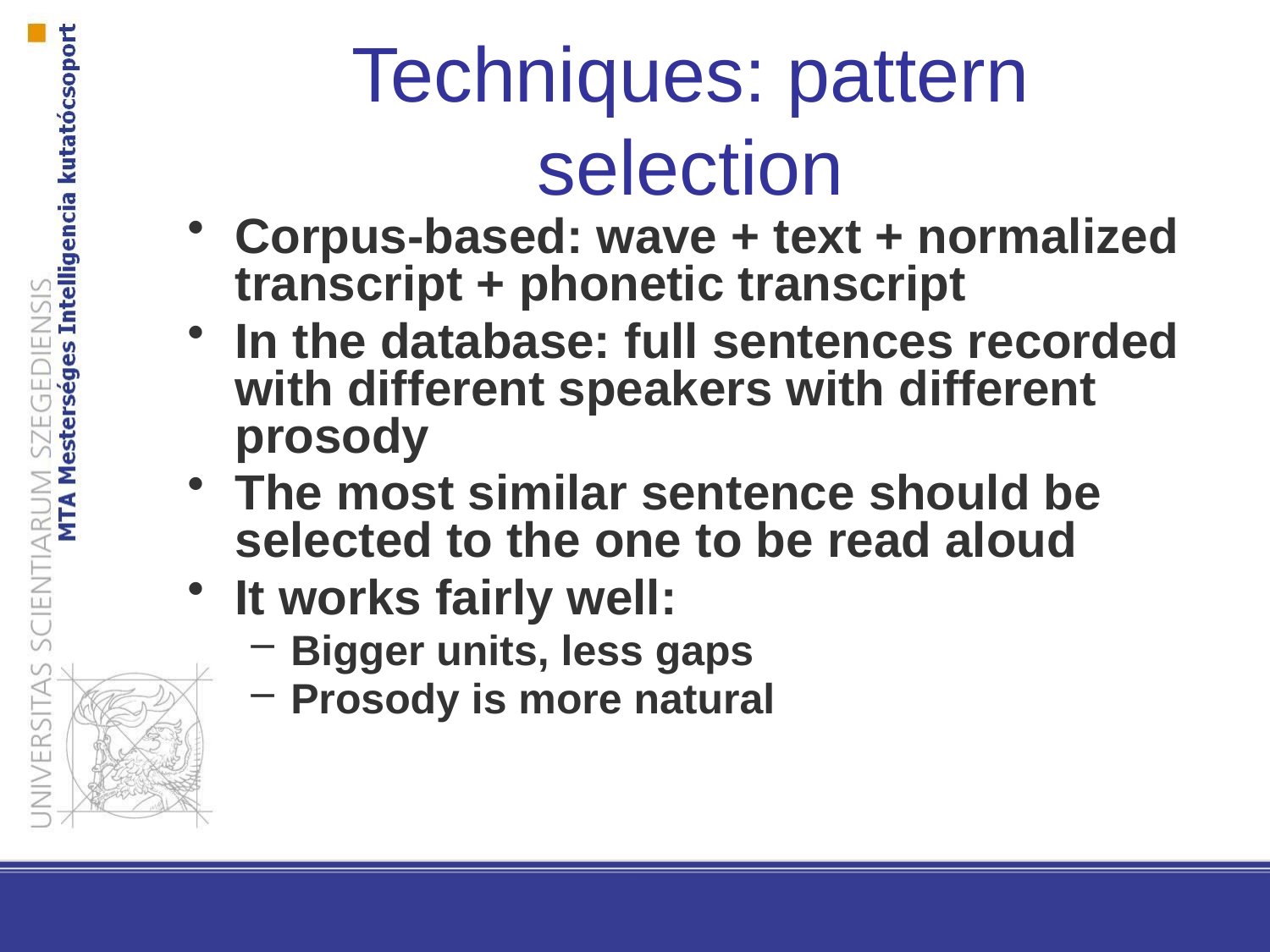

Techniques: pattern selection
Corpus-based: wave + text + normalized transcript + phonetic transcript
In the database: full sentences recorded with different speakers with different prosody
The most similar sentence should be selected to the one to be read aloud
It works fairly well:
Bigger units, less gaps
Prosody is more natural